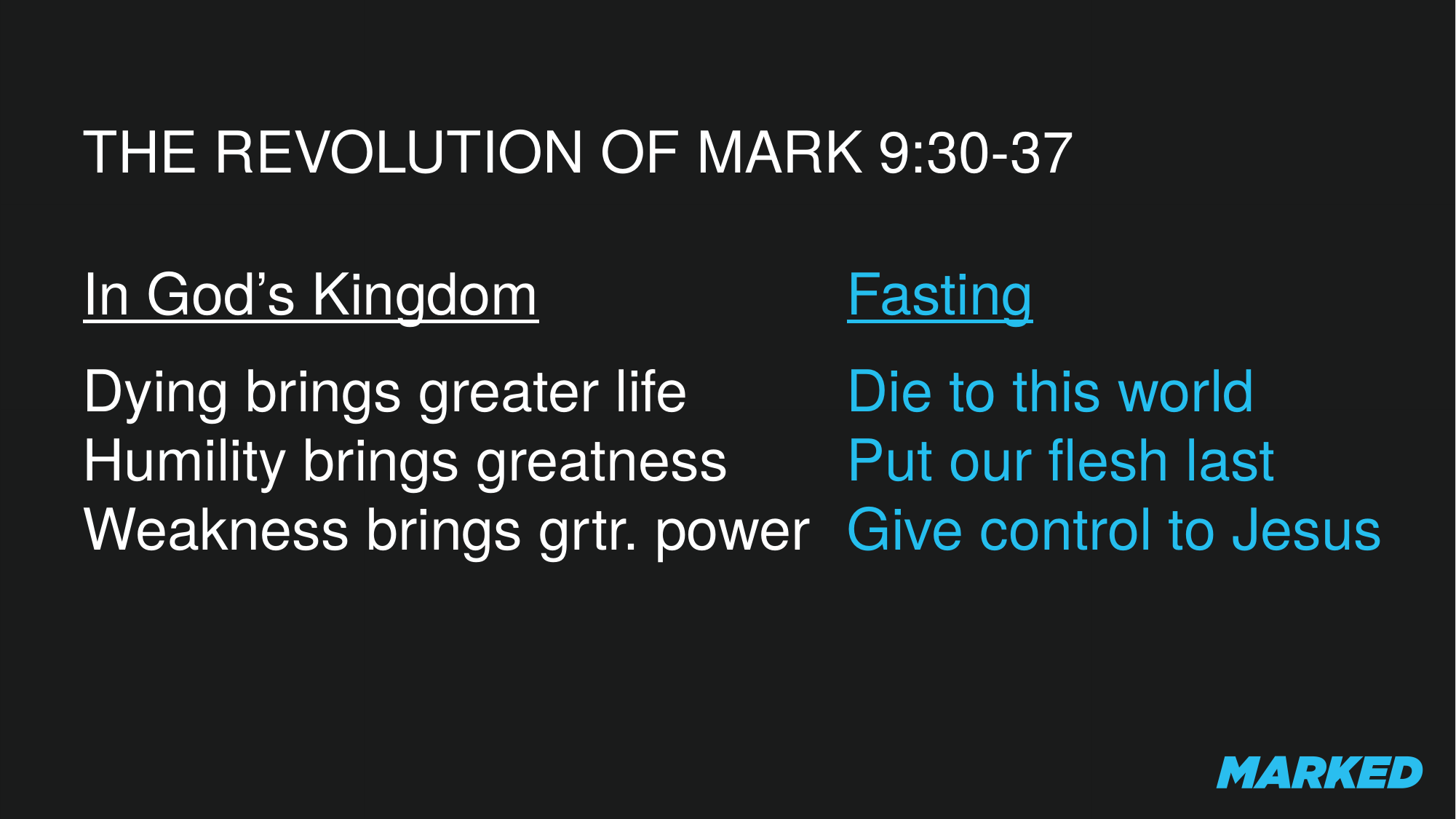

THE REVOLUTION OF MARK 9:30-37

In God’s Kingdom			Fasting

Dying brings greater life 		Die to this world
Humility brings greatness  	Put our flesh last
Weakness brings grtr. power	Give control to Jesus